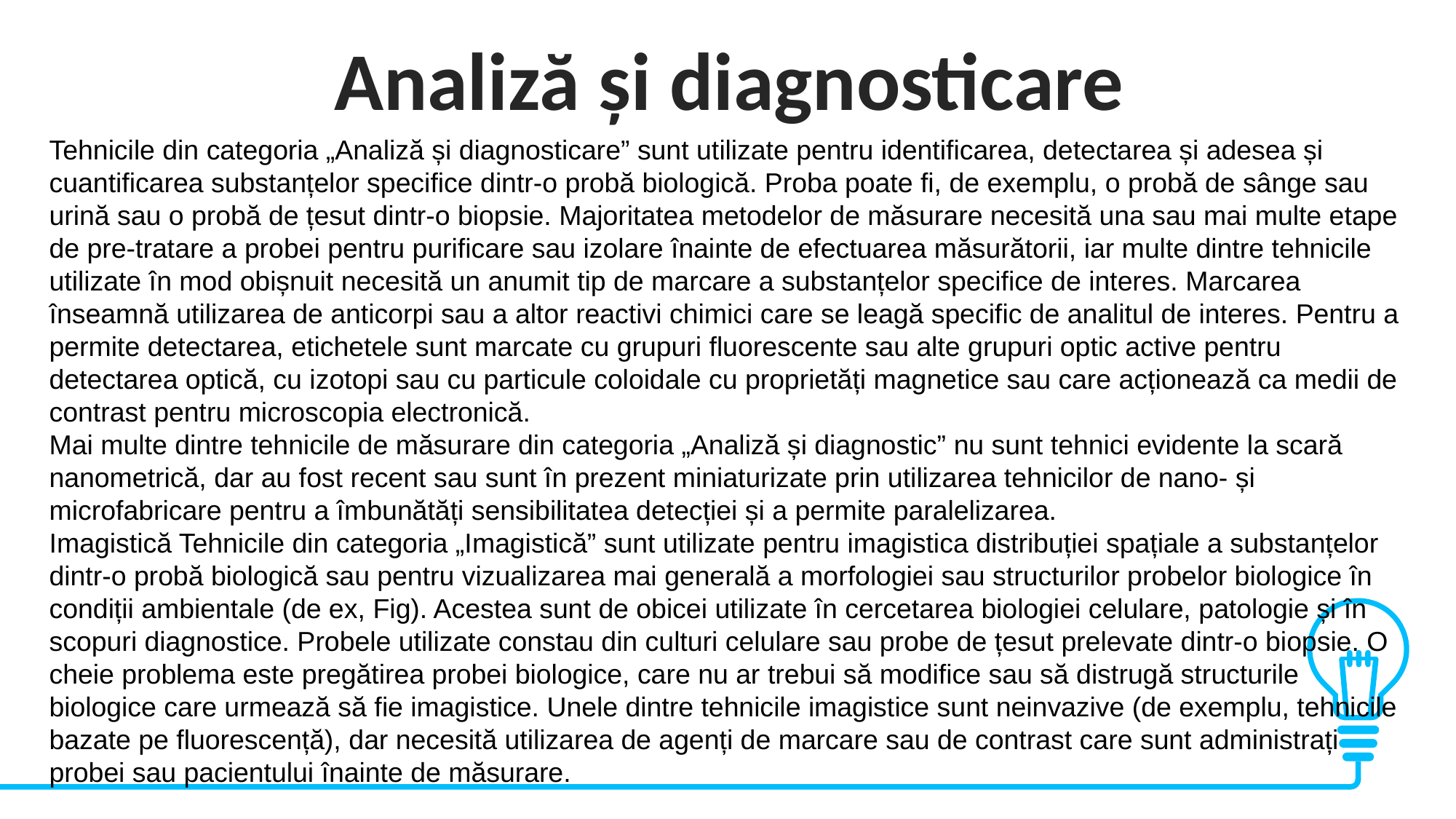

Analiză și diagnosticare
Tehnicile din categoria „Analiză și diagnosticare” sunt utilizate pentru identificarea, detectarea și adesea și cuantificarea substanțelor specifice dintr-o probă biologică. Proba poate fi, de exemplu, o probă de sânge sau urină sau o probă de țesut dintr-o biopsie. Majoritatea metodelor de măsurare necesită una sau mai multe etape de pre-tratare a probei pentru purificare sau izolare înainte de efectuarea măsurătorii, iar multe dintre tehnicile utilizate în mod obișnuit necesită un anumit tip de marcare a substanțelor specifice de interes. Marcarea înseamnă utilizarea de anticorpi sau a altor reactivi chimici care se leagă specific de analitul de interes. Pentru a permite detectarea, etichetele sunt marcate cu grupuri fluorescente sau alte grupuri optic active pentru detectarea optică, cu izotopi sau cu particule coloidale cu proprietăți magnetice sau care acționează ca medii de contrast pentru microscopia electronică.
Mai multe dintre tehnicile de măsurare din categoria „Analiză și diagnostic” nu sunt tehnici evidente la scară nanometrică, dar au fost recent sau sunt în prezent miniaturizate prin utilizarea tehnicilor de nano- și microfabricare pentru a îmbunătăți sensibilitatea detecției și a permite paralelizarea.
Imagistică Tehnicile din categoria „Imagistică” sunt utilizate pentru imagistica distribuției spațiale a substanțelor dintr-o probă biologică sau pentru vizualizarea mai generală a morfologiei sau structurilor probelor biologice în condiții ambientale (de ex, Fig). Acestea sunt de obicei utilizate în cercetarea biologiei celulare, patologie și în scopuri diagnostice. Probele utilizate constau din culturi celulare sau probe de țesut prelevate dintr-o biopsie. O cheie problema este pregătirea probei biologice, care nu ar trebui să modifice sau să distrugă structurile biologice care urmează să fie imagistice. Unele dintre tehnicile imagistice sunt neinvazive (de exemplu, tehnicile bazate pe fluorescență), dar necesită utilizarea de agenți de marcare sau de contrast care sunt administrați probei sau pacientului înainte de măsurare.